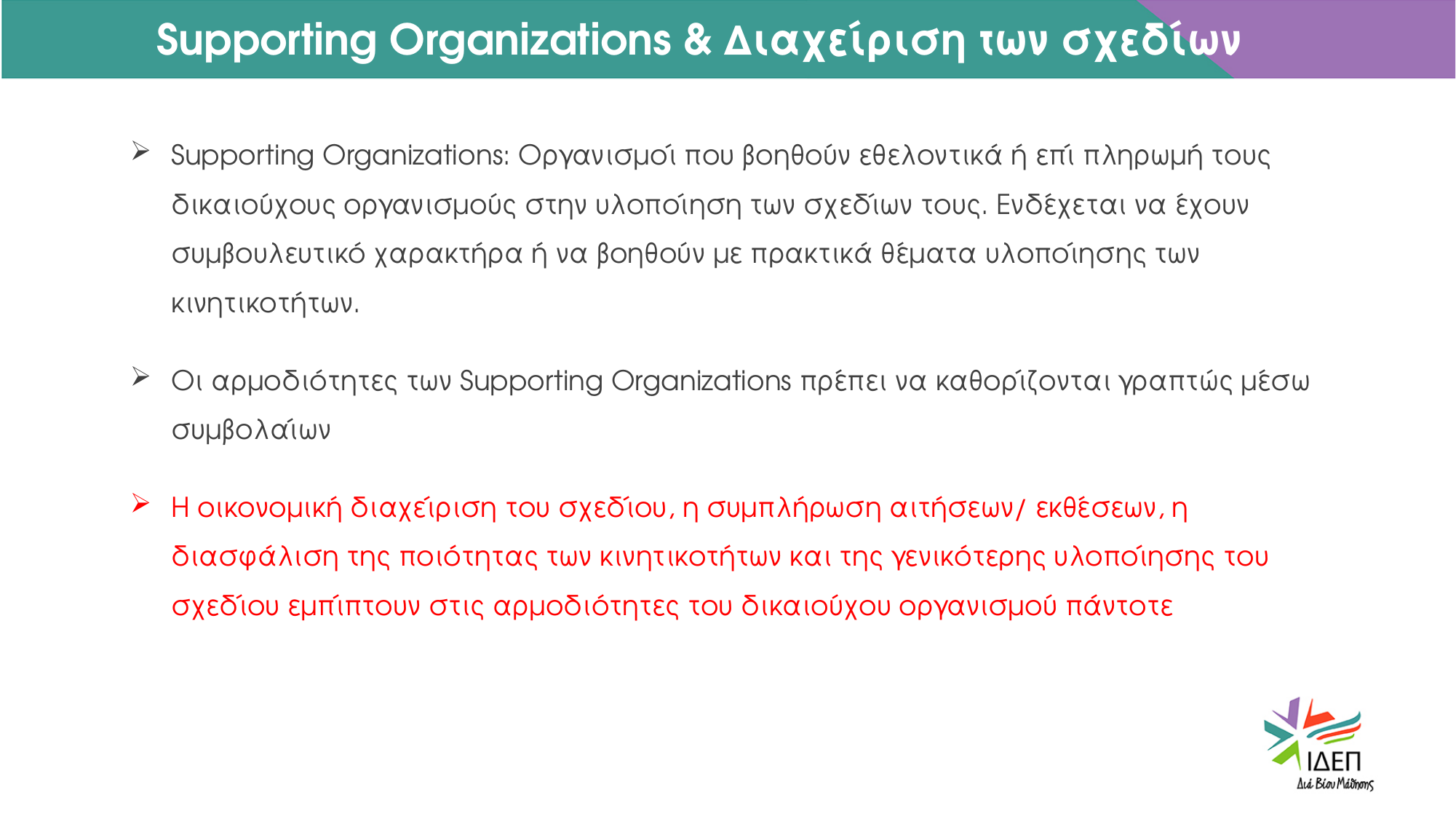

Supporting Organizations & Διαχείριση των σχεδίων
Supporting Organizations: Oργανισμοί που βοηθούν εθελοντικά ή επί πληρωμή τους δικαιούχους οργανισμούς στην υλοποίηση των σχεδίων τους. Ενδέχεται να έχουν συμβουλευτικό χαρακτήρα ή να βοηθούν με πρακτικά θέματα υλοποίησης των κινητικοτήτων.
Οι αρμοδιότητες των Supporting Organizations πρέπει να καθορίζονται γραπτώς μέσω συμβολαίων
Η οικονομική διαχείριση του σχεδίου, η συμπλήρωση αιτήσεων/ εκθέσεων, η διασφάλιση της ποιότητας των κινητικοτήτων και της γενικότερης υλοποίησης του σχεδίου εμπίπτουν στις αρμοδιότητες του δικαιούχου οργανισμού πάντοτε